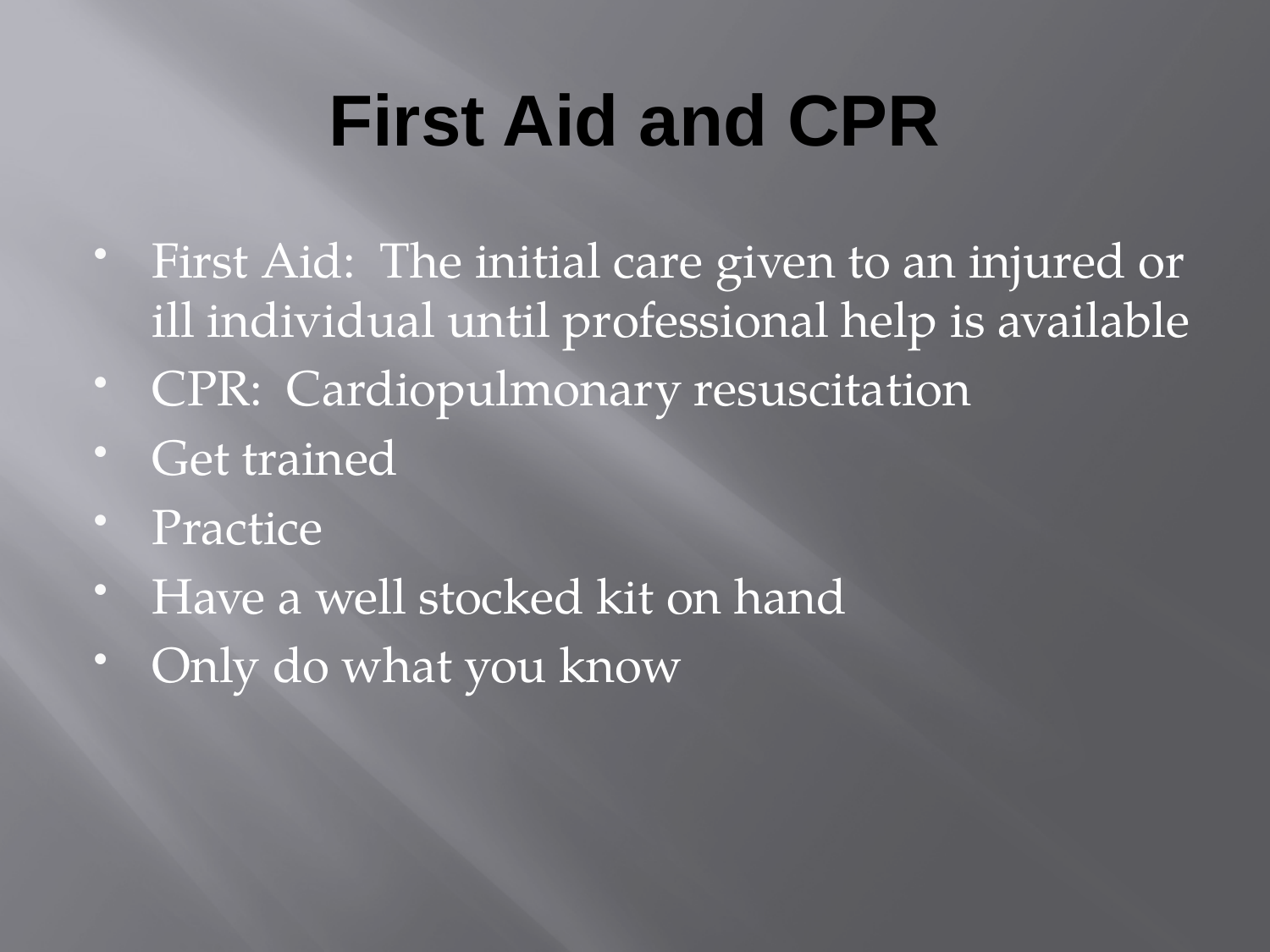

# First Aid and CPR
First Aid:  The initial care given to an injured or ill individual until professional help is available
CPR:  Cardiopulmonary resuscitation
Get trained
Practice
Have a well stocked kit on hand
Only do what you know